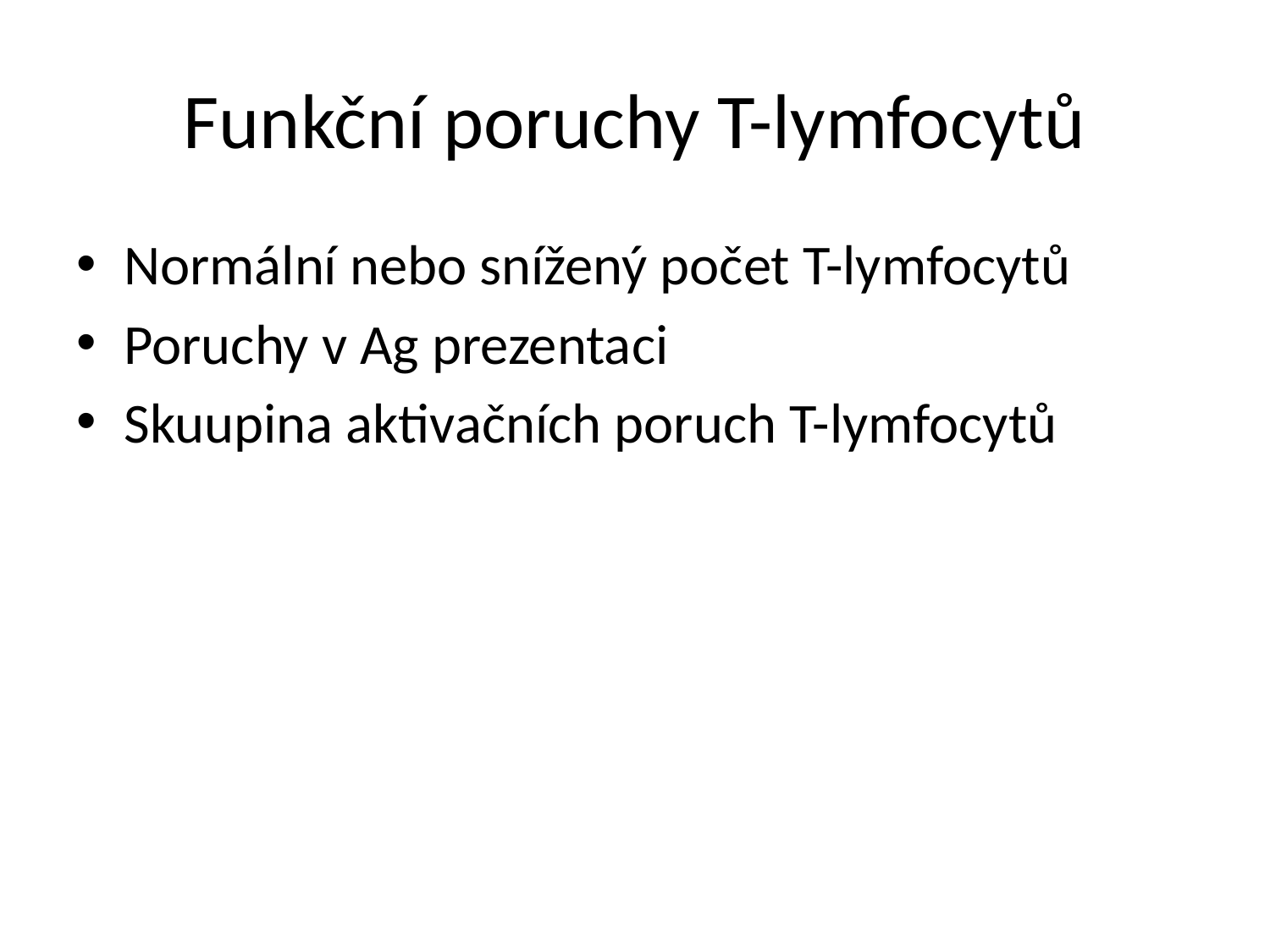

# Funkční poruchy T-lymfocytů
Normální nebo snížený počet T-lymfocytů
Poruchy v Ag prezentaci
Skuupina aktivačních poruch T-lymfocytů